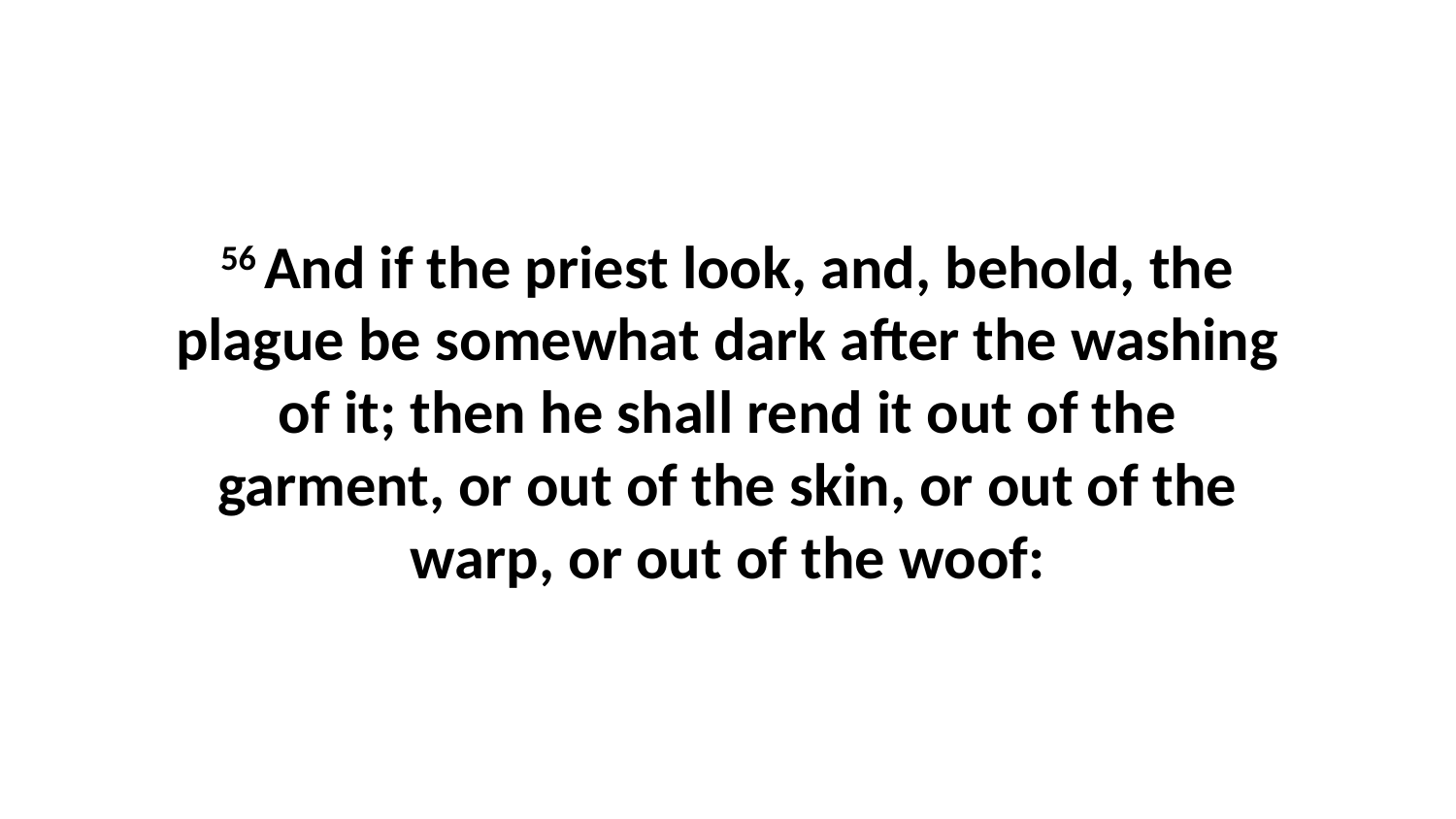

56 And if the priest look, and, behold, the plague be somewhat dark after the washing of it; then he shall rend it out of the garment, or out of the skin, or out of the warp, or out of the woof: